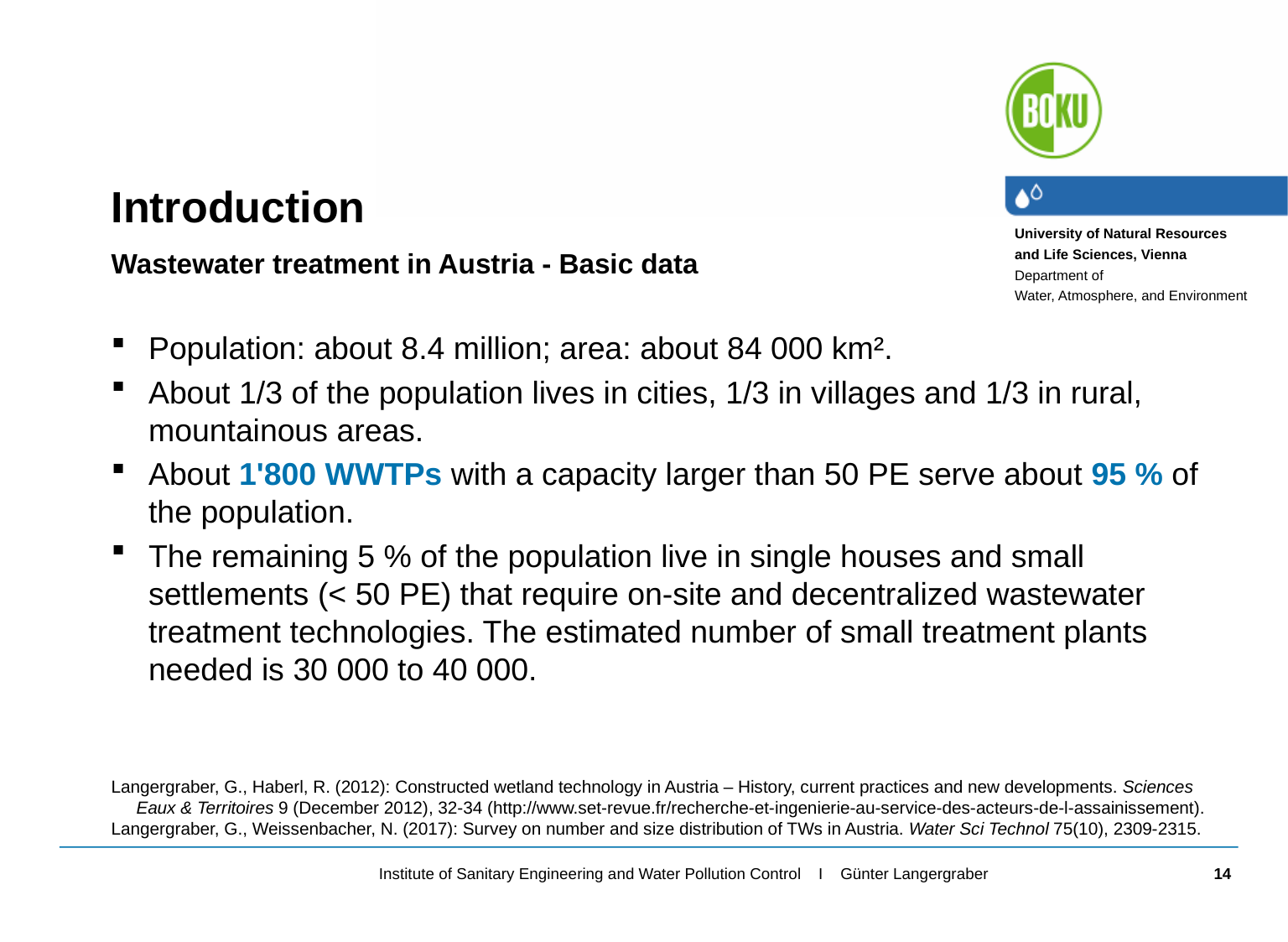

Introduction
Wastewater treatment in Austria - Basic data
Population: about 8.4 million; area: about 84 000 km².
About 1/3 of the population lives in cities, 1/3 in villages and 1/3 in rural, mountainous areas.
About 1'800 WWTPs with a capacity larger than 50 PE serve about 95 % of the population.
The remaining 5 % of the population live in single houses and small settlements (< 50 PE) that require on-site and decentralized wastewater treatment technologies. The estimated number of small treatment plants needed is 30 000 to 40 000.
Langergraber, G., Haberl, R. (2012): Constructed wetland technology in Austria – History, current practices and new developments. Sciences Eaux & Territoires 9 (December 2012), 32-34 (http://www.set-revue.fr/recherche-et-ingenierie-au-service-des-acteurs-de-l-assainissement).
Langergraber, G., Weissenbacher, N. (2017): Survey on number and size distribution of TWs in Austria. Water Sci Technol 75(10), 2309-2315.
14